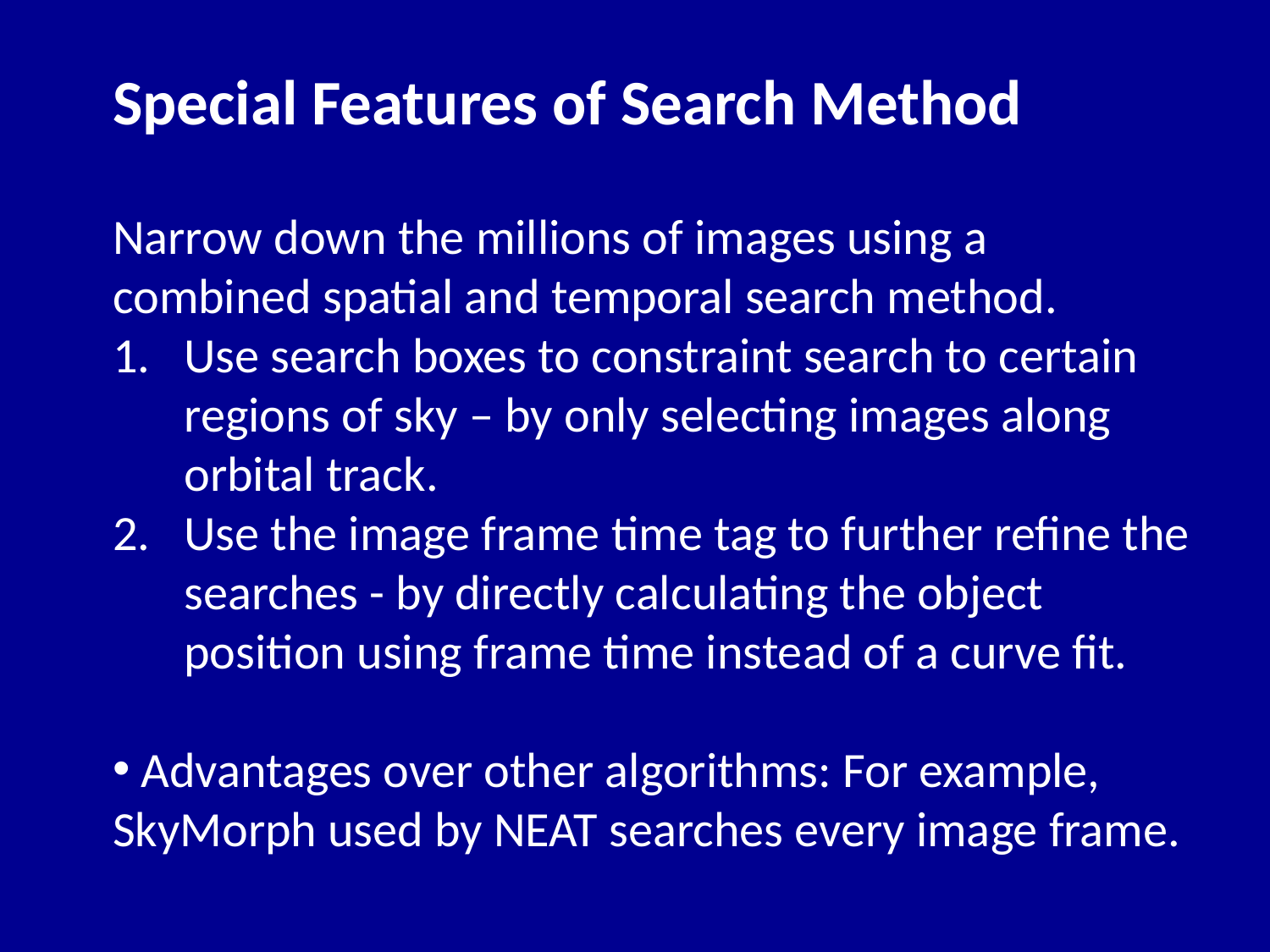

Special Features of Search Method

Narrow down the millions of images using a combined spatial and temporal search method.
Use search boxes to constraint search to certain regions of sky – by only selecting images along orbital track.
Use the image frame time tag to further refine the searches - by directly calculating the object position using frame time instead of a curve fit.

 Advantages over other algorithms: For example, SkyMorph used by NEAT searches every image frame.